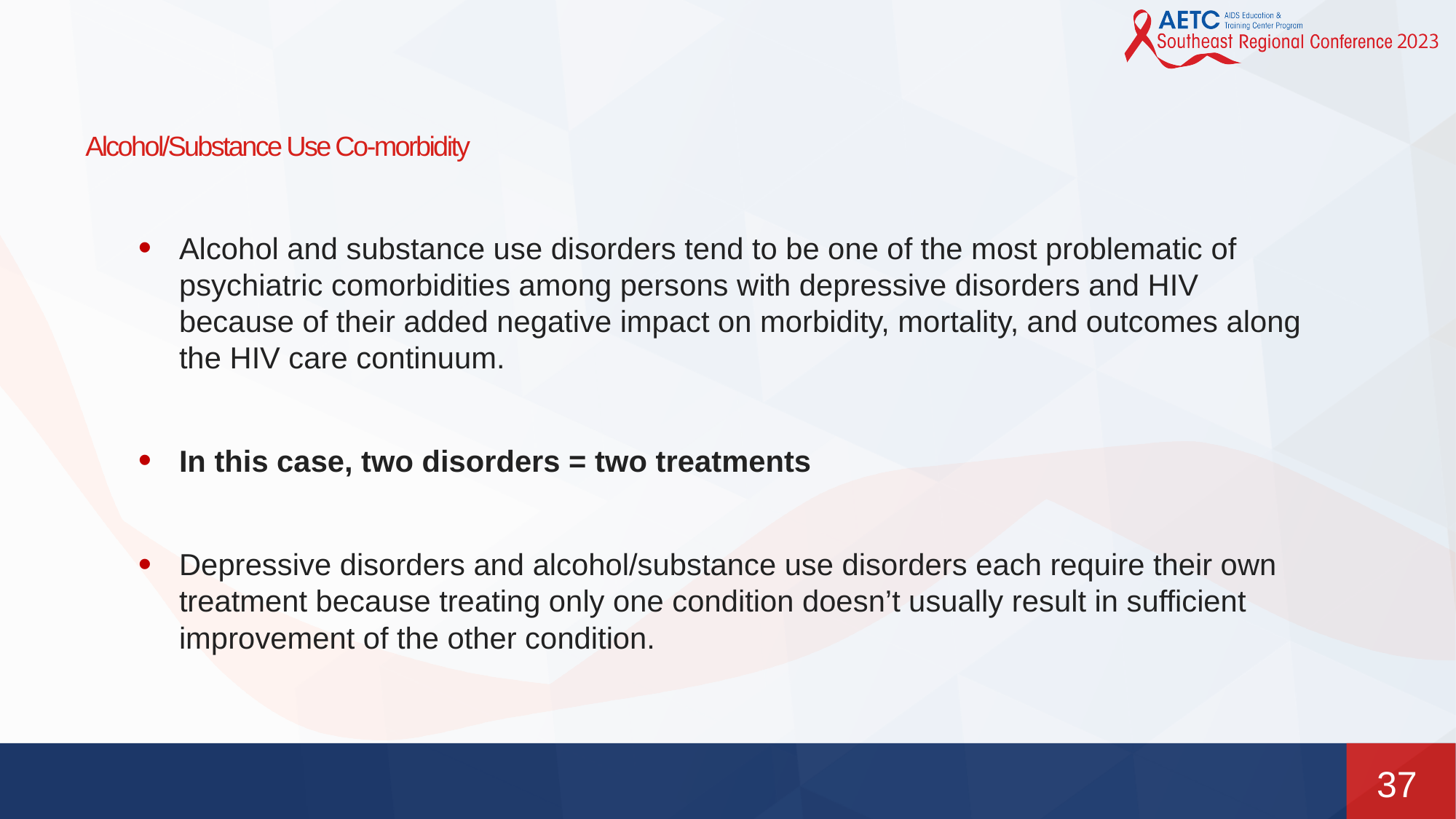

# Alcohol/Substance Use Co-morbidity
Alcohol and substance use disorders tend to be one of the most problematic of psychiatric comorbidities among persons with depressive disorders and HIV because of their added negative impact on morbidity, mortality, and outcomes along the HIV care continuum.

In this case, two disorders = two treatments

Depressive disorders and alcohol/substance use disorders each require their own treatment because treating only one condition doesn’t usually result in sufficient improvement of the other condition.

37